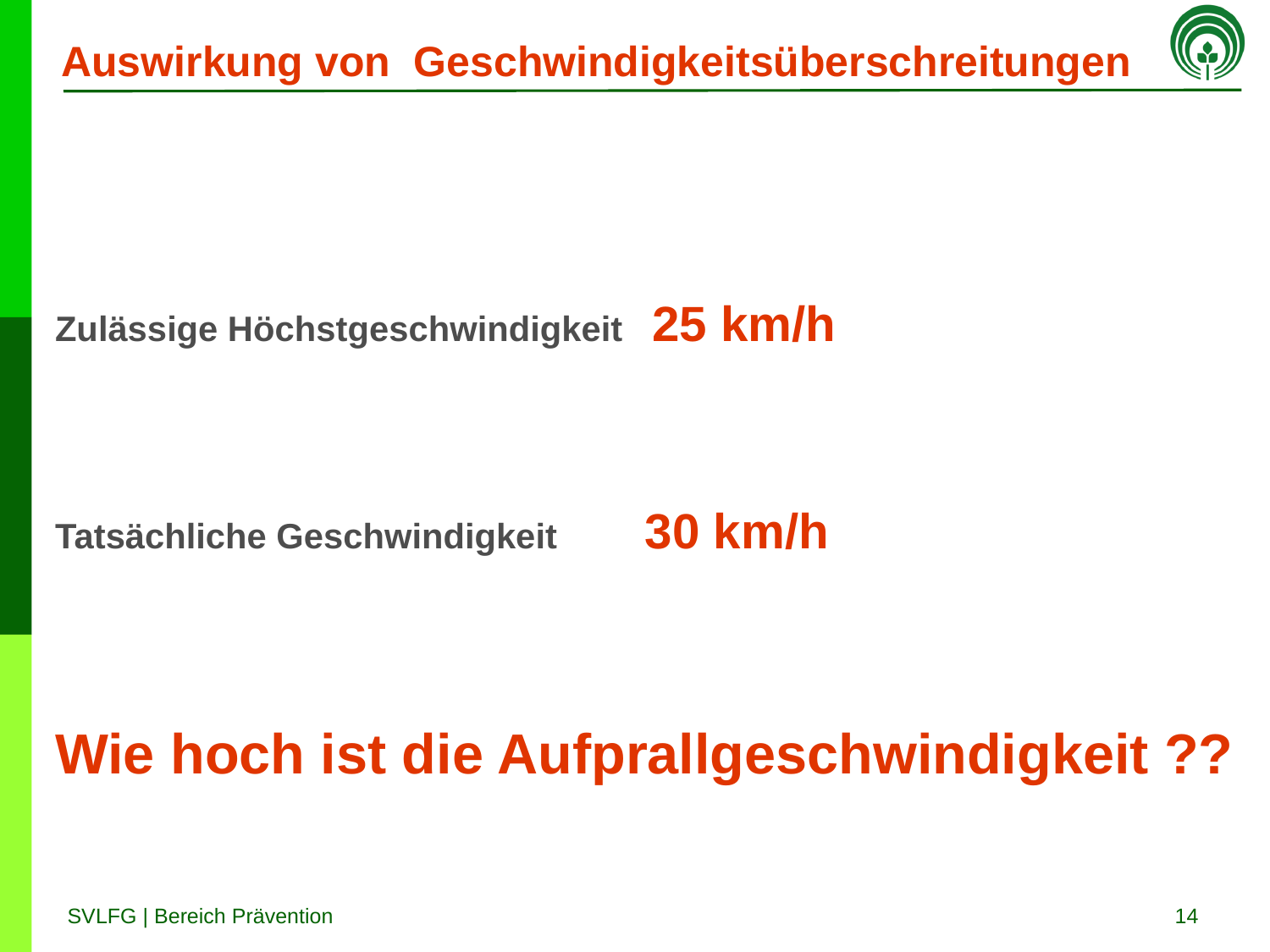

# Auswirkung von  Geschwindigkeitsüberschreitungen

Zulässige Höchstgeschwindigkeit   25 km/h

Tatsächliche Geschwindigkeit         30 km/h

Wie hoch ist die Aufprallgeschwindigkeit ??

14